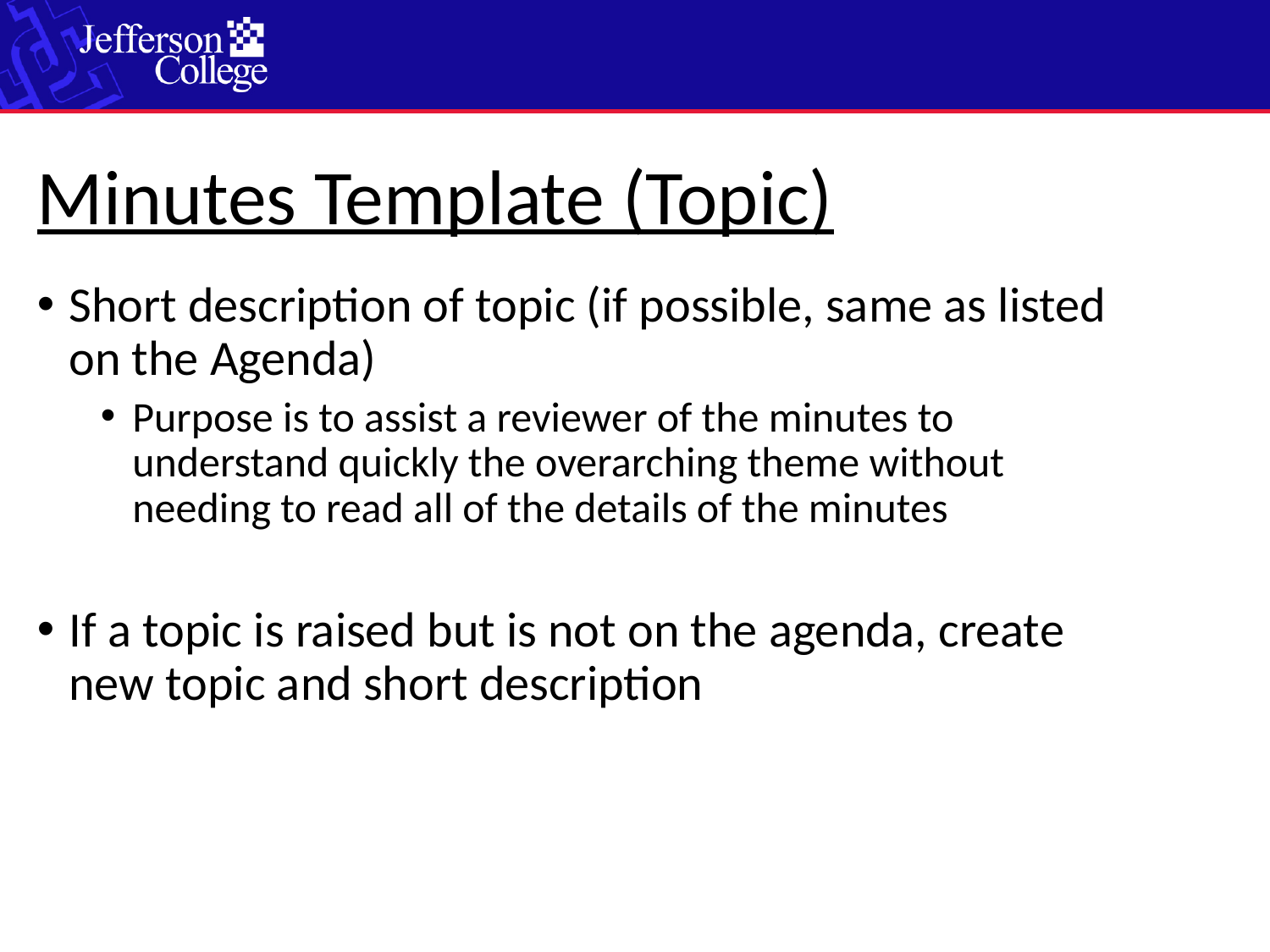

# Minutes Template (Topic)
Short description of topic (if possible, same as listed on the Agenda)
Purpose is to assist a reviewer of the minutes to understand quickly the overarching theme without needing to read all of the details of the minutes

If a topic is raised but is not on the agenda, create new topic and short description